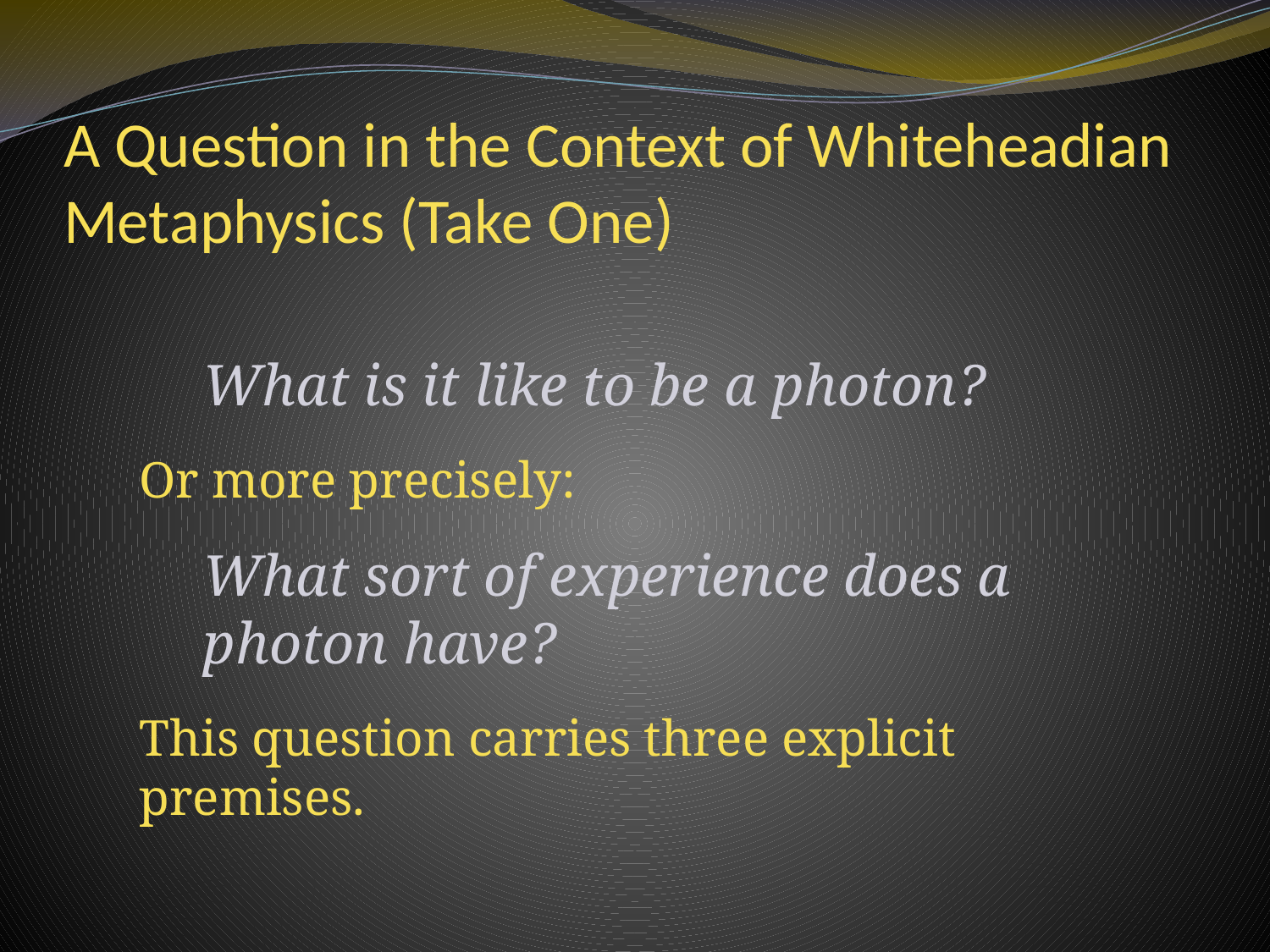

# A Question in the Context of Whiteheadian Metaphysics (Take One)
	What is it like to be a photon?
Or more precisely:
	What sort of experience does a photon have?
This question carries three explicit premises.